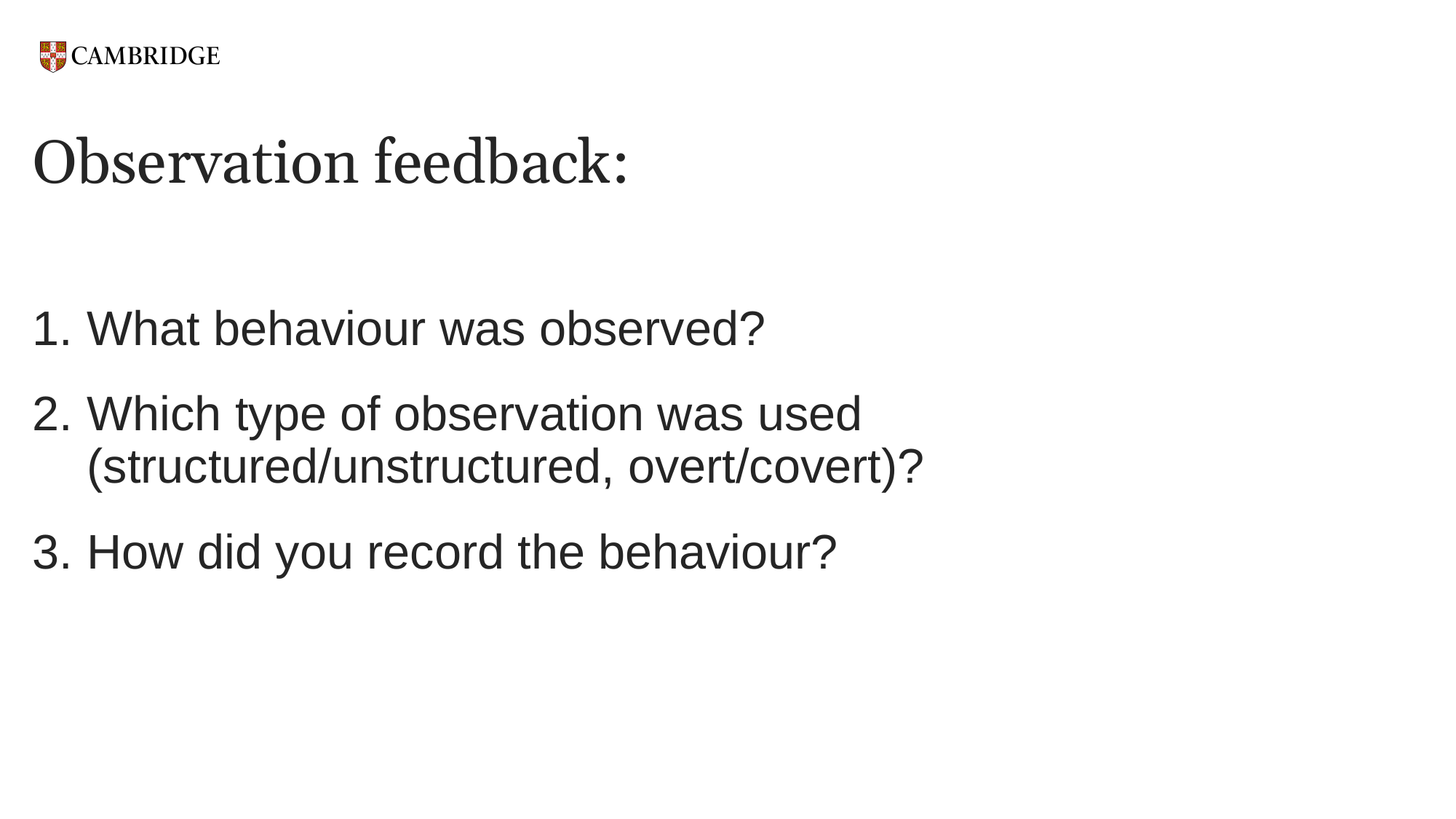

# Observation feedback:
What behaviour was observed?
Which type of observation was used (structured/unstructured, overt/covert)?
How did you record the behaviour?